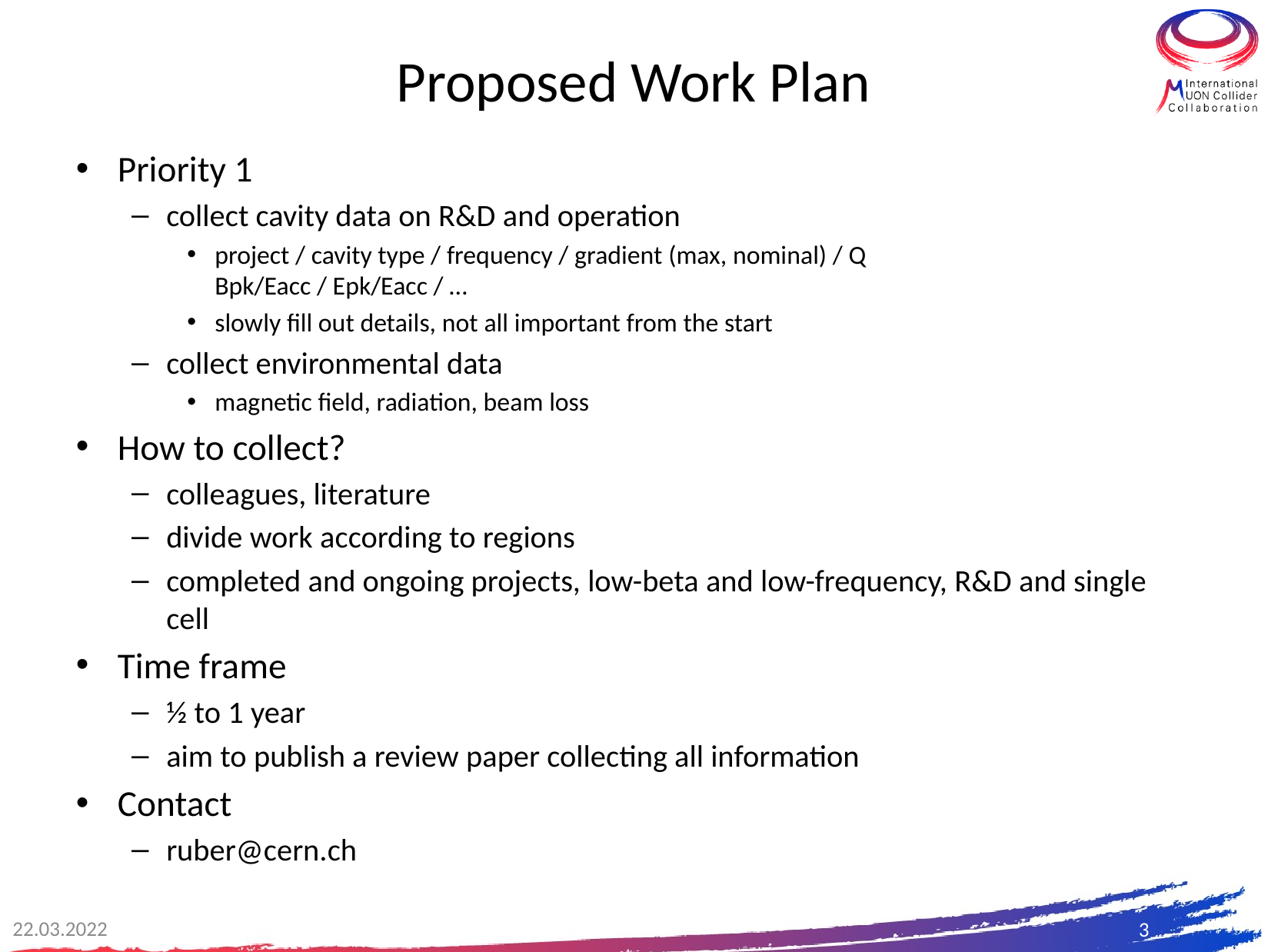

# Proposed Work Plan
Priority 1
collect cavity data on R&D and operation
project / cavity type / frequency / gradient (max, nominal) / Q
Bpk/Eacc / Epk/Eacc / …
slowly fill out details, not all important from the start
collect environmental data
magnetic field, radiation, beam loss
How to collect?
colleagues, literature
divide work according to regions
completed and ongoing projects, low-beta and low-frequency, R&D and single cell
Time frame
½ to 1 year
aim to publish a review paper collecting all information
Contact
ruber@cern.ch
22.03.2022
3